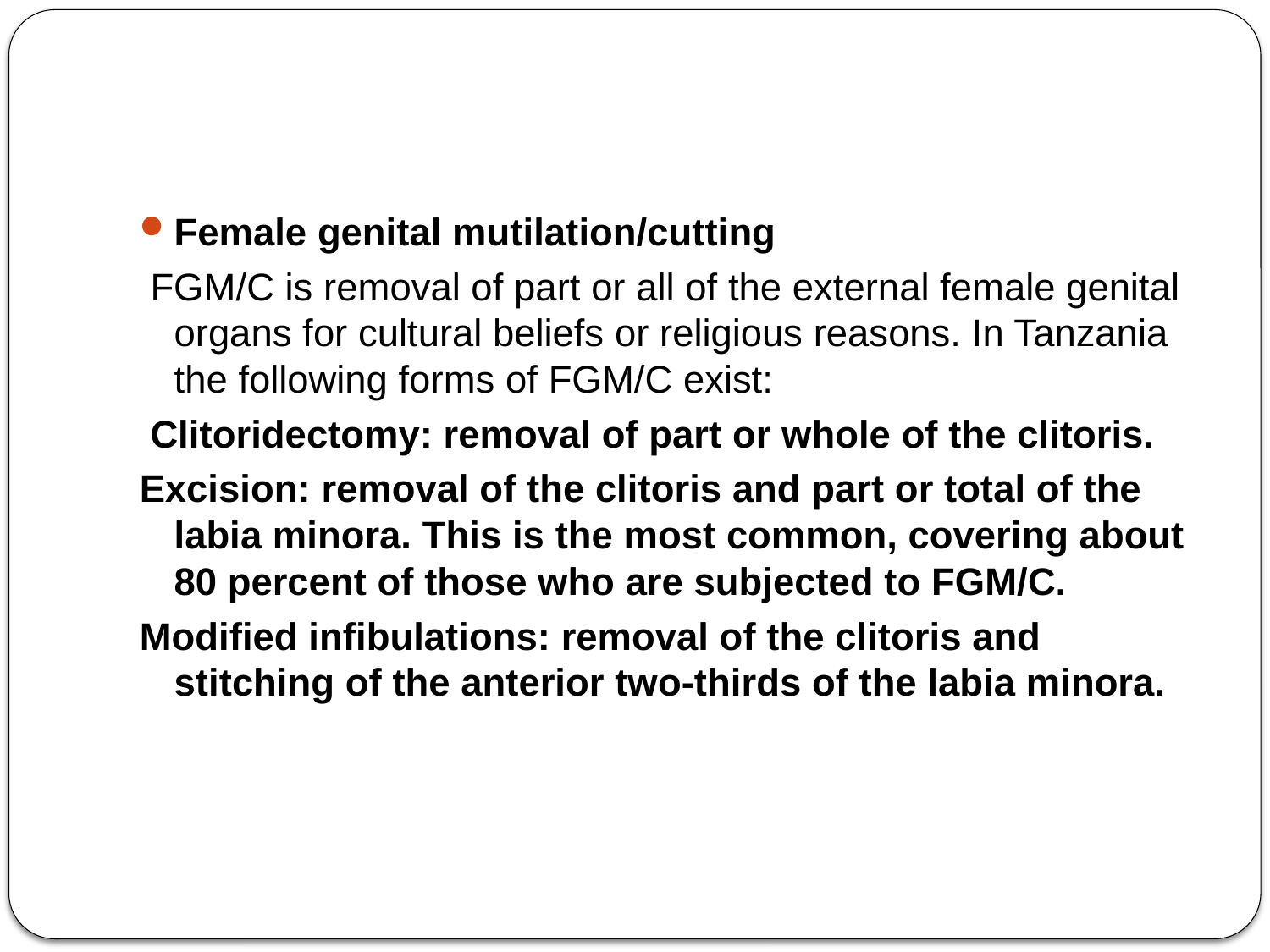

#
Female genital mutilation/cutting
 FGM/C is removal of part or all of the external female genital organs for cultural beliefs or religious reasons. In Tanzania the following forms of FGM/C exist:
 Clitoridectomy: removal of part or whole of the clitoris.
Excision: removal of the clitoris and part or total of the labia minora. This is the most common, covering about 80 percent of those who are subjected to FGM/C.
Modified infibulations: removal of the clitoris and stitching of the anterior two-thirds of the labia minora.